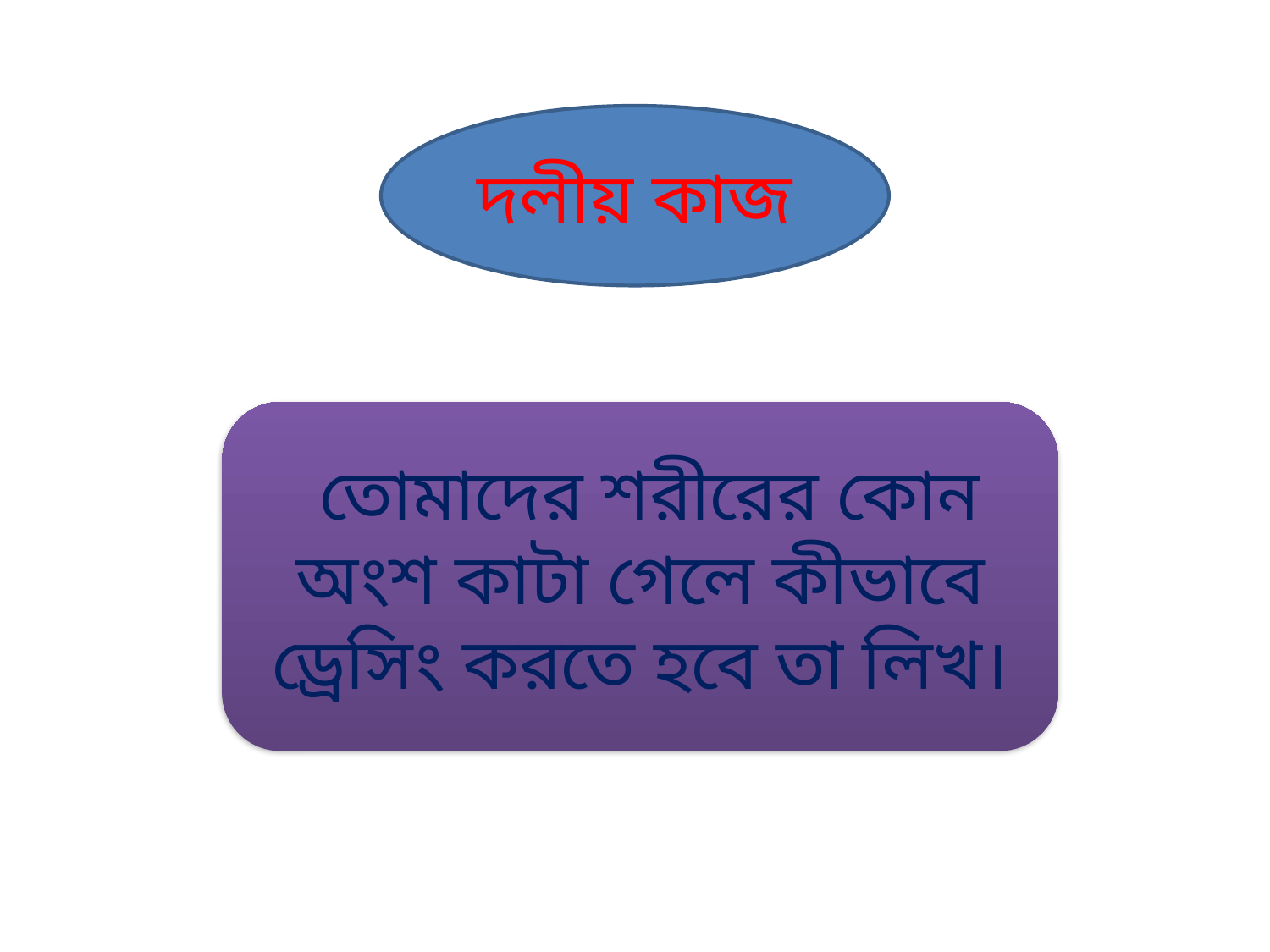

দলীয় কাজ
 তোমাদের শরীরের কোন অংশ কাটা গেলে কীভাবে ড্রেসিং করতে হবে তা লিখ।